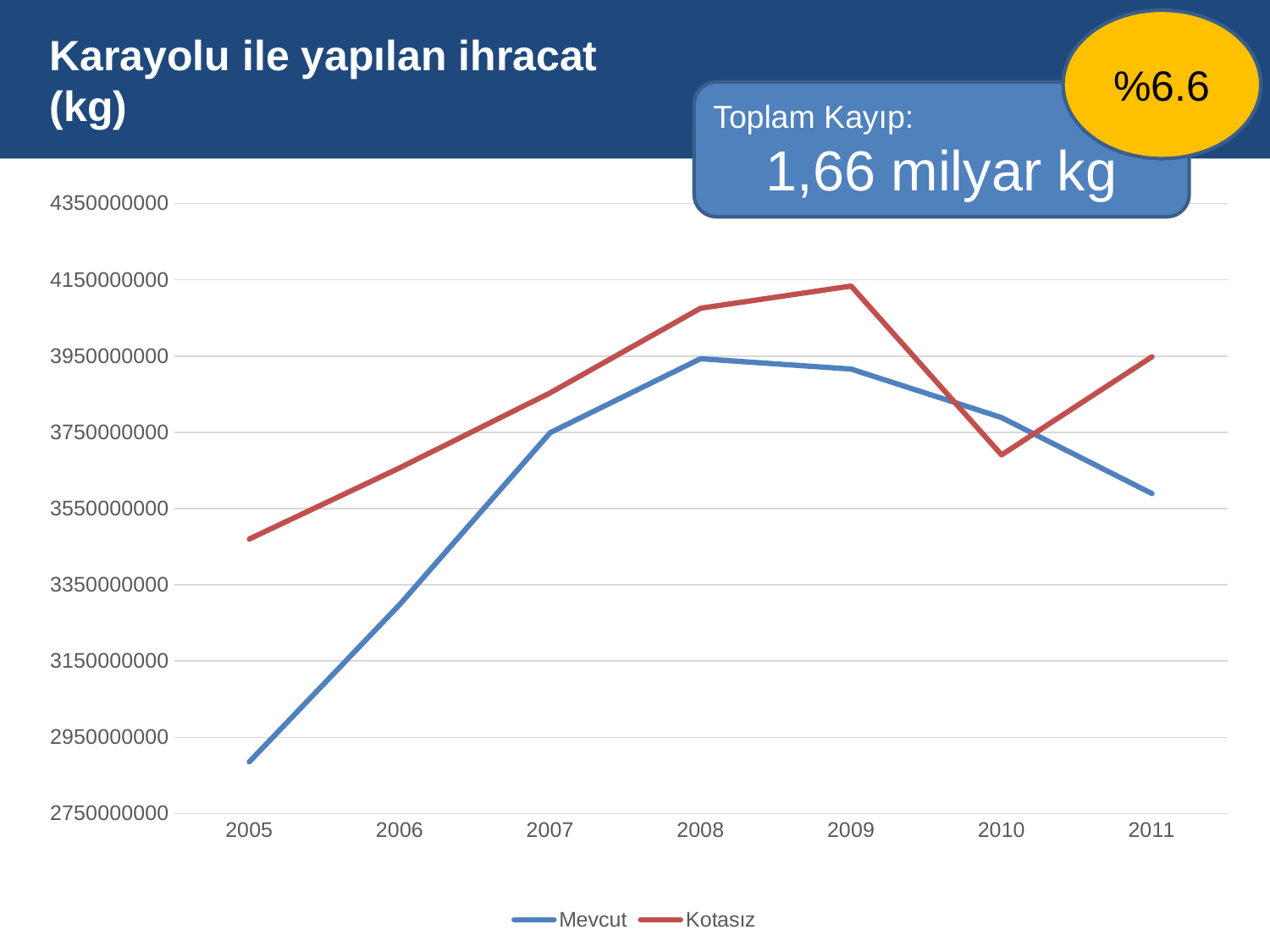

# Karayolu ile yapılan ihracat (kg)
%6.6
Toplam Kayıp:
1,66 milyar kg

### Chart

| Category | Mevcut | Kotasız |
|---|---|---|
| 2005 | 2885676453.4882894 | 3470223738.592971 |
| 2006 | 3298501935.4045606 | 3656844669.67631 |
| 2007 | 3749123841.353871 | 3853544682.7373104 |
| 2008 | 3943058302.4811797 | 4075464092.6283402 |
| 2009 | 3915892468.6534996 | 4133562927.9383903 |
| 2010 | 3788677173.1676297 | 3690762089.1330395 |
| 2011 | 3589377070.3877006 | 3948169910.0781302 |